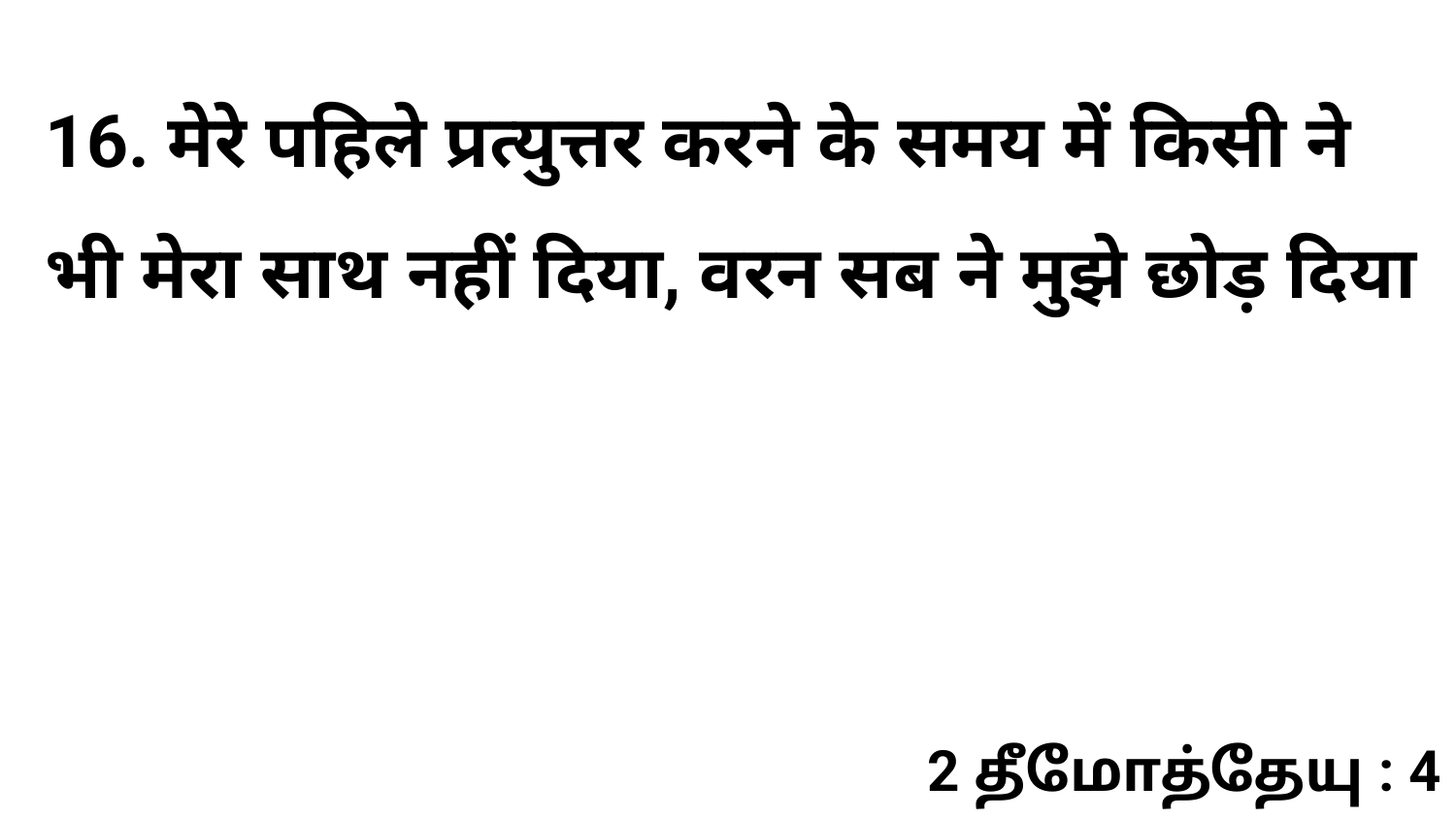

16. मेरे पहिले प्रत्युत्तर करने के समय में किसी ने भी मेरा साथ नहीं दिया, वरन सब ने मुझे छोड़ दिया
2 தீமோத்தேயு : 4